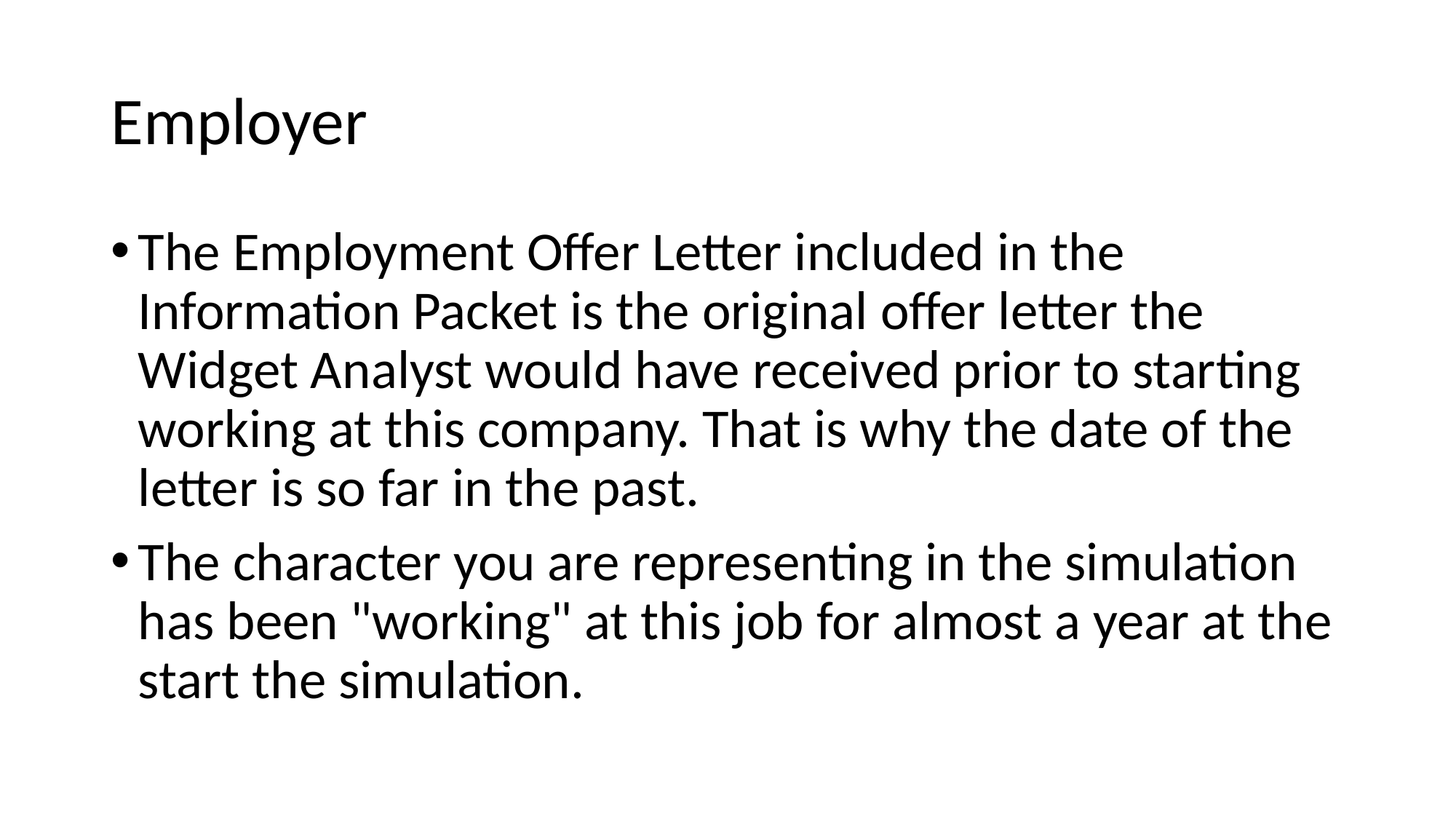

# Employer
The Employment Offer Letter included in the Information Packet is the original offer letter the Widget Analyst would have received prior to starting working at this company. That is why the date of the letter is so far in the past.
The character you are representing in the simulation has been "working" at this job for almost a year at the start the simulation.